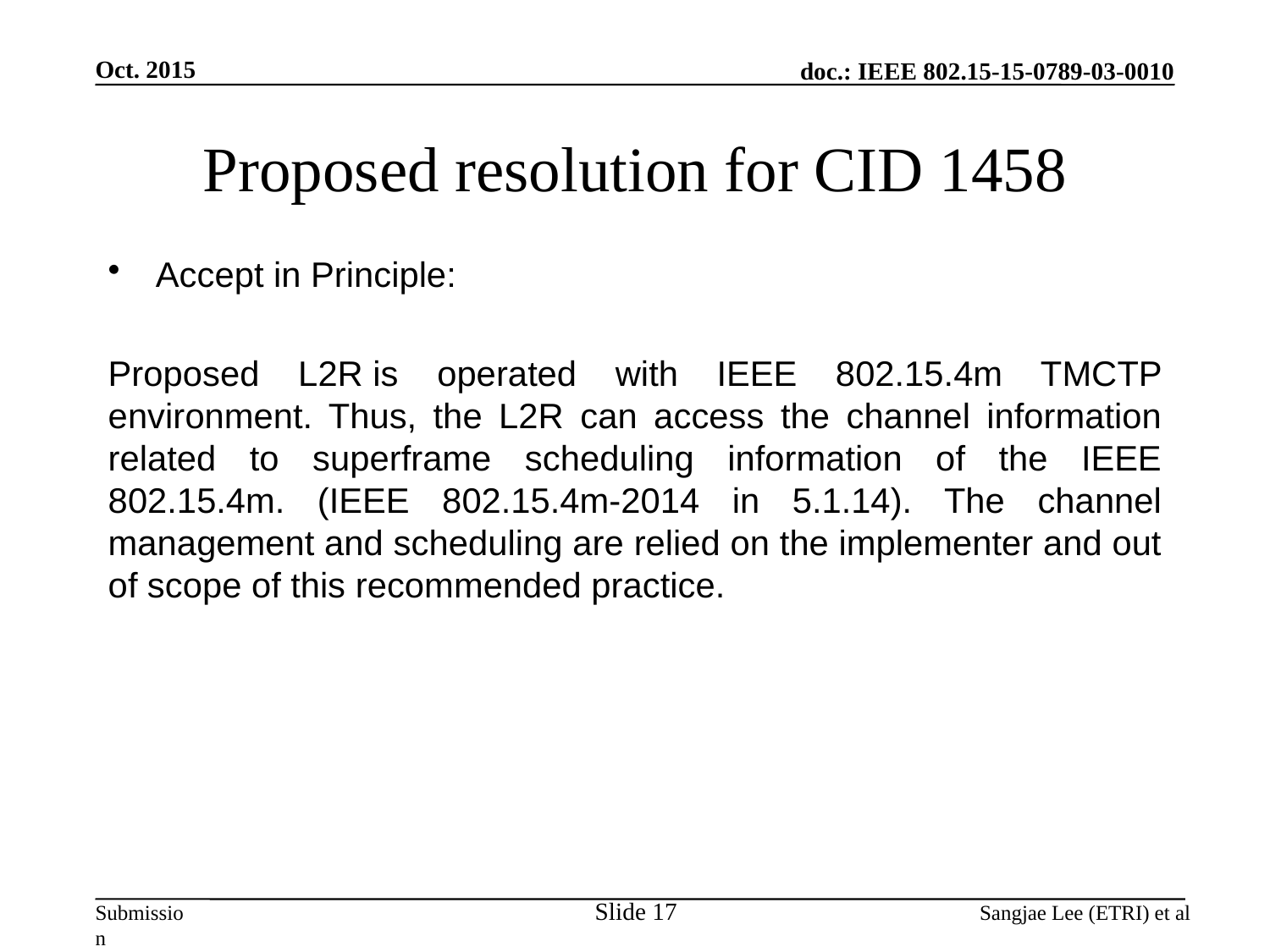

Oct. 2015
# Proposed resolution for CID 1458
Accept in Principle:

Proposed L2R is operated with IEEE 802.15.4m TMCTP environment. Thus, the L2R can access the channel information related to superframe scheduling information of the IEEE 802.15.4m. (IEEE 802.15.4m-2014 in 5.1.14). The channel management and scheduling are relied on the implementer and out of scope of this recommended practice.

Slide 17
Sangjae Lee (ETRI) et al